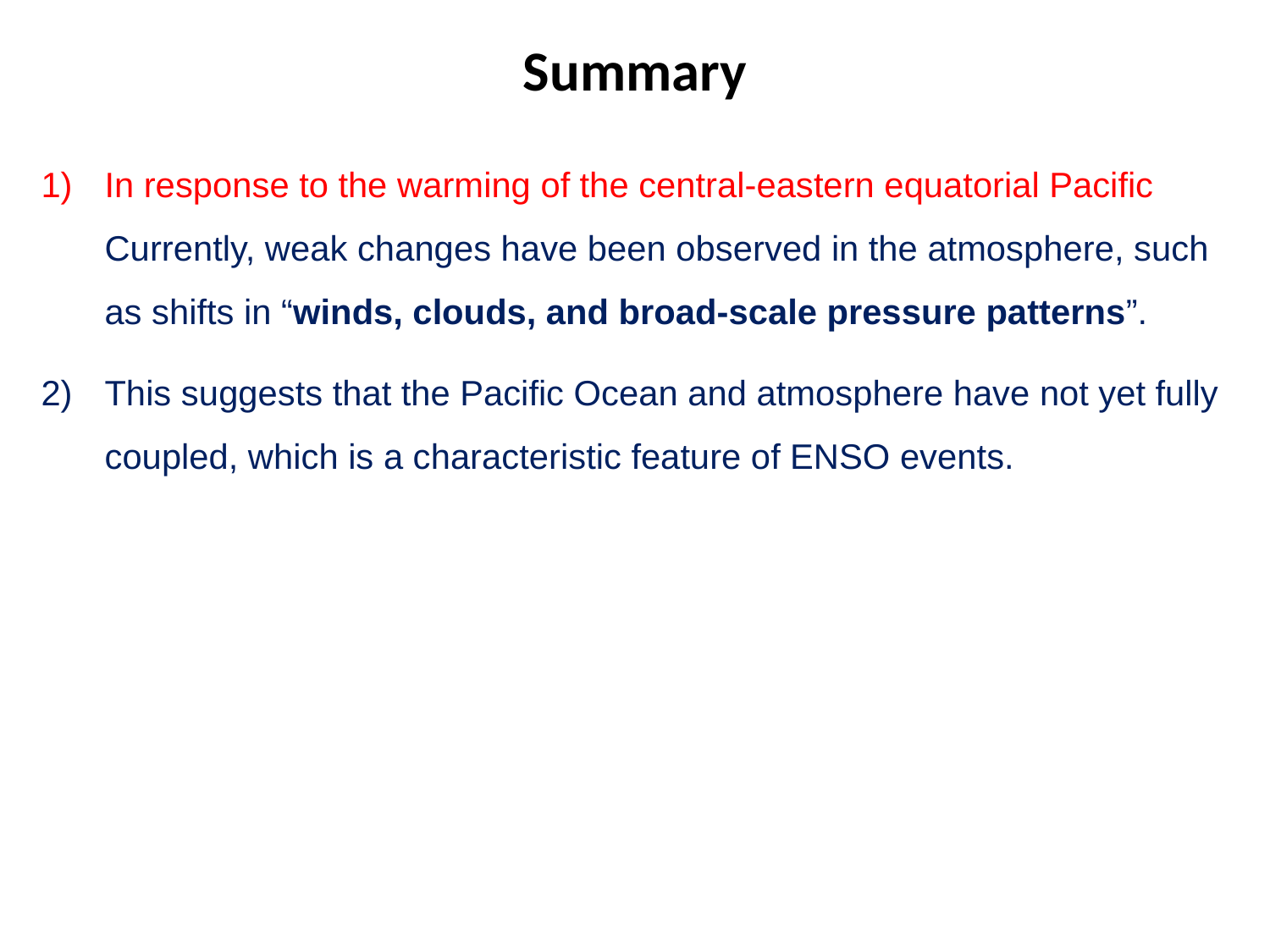

Summary
In response to the warming of the central-eastern equatorial Pacific Currently, weak changes have been observed in the atmosphere, such as shifts in “winds, clouds, and broad-scale pressure patterns”.
This suggests that the Pacific Ocean and atmosphere have not yet fully coupled, which is a characteristic feature of ENSO events.